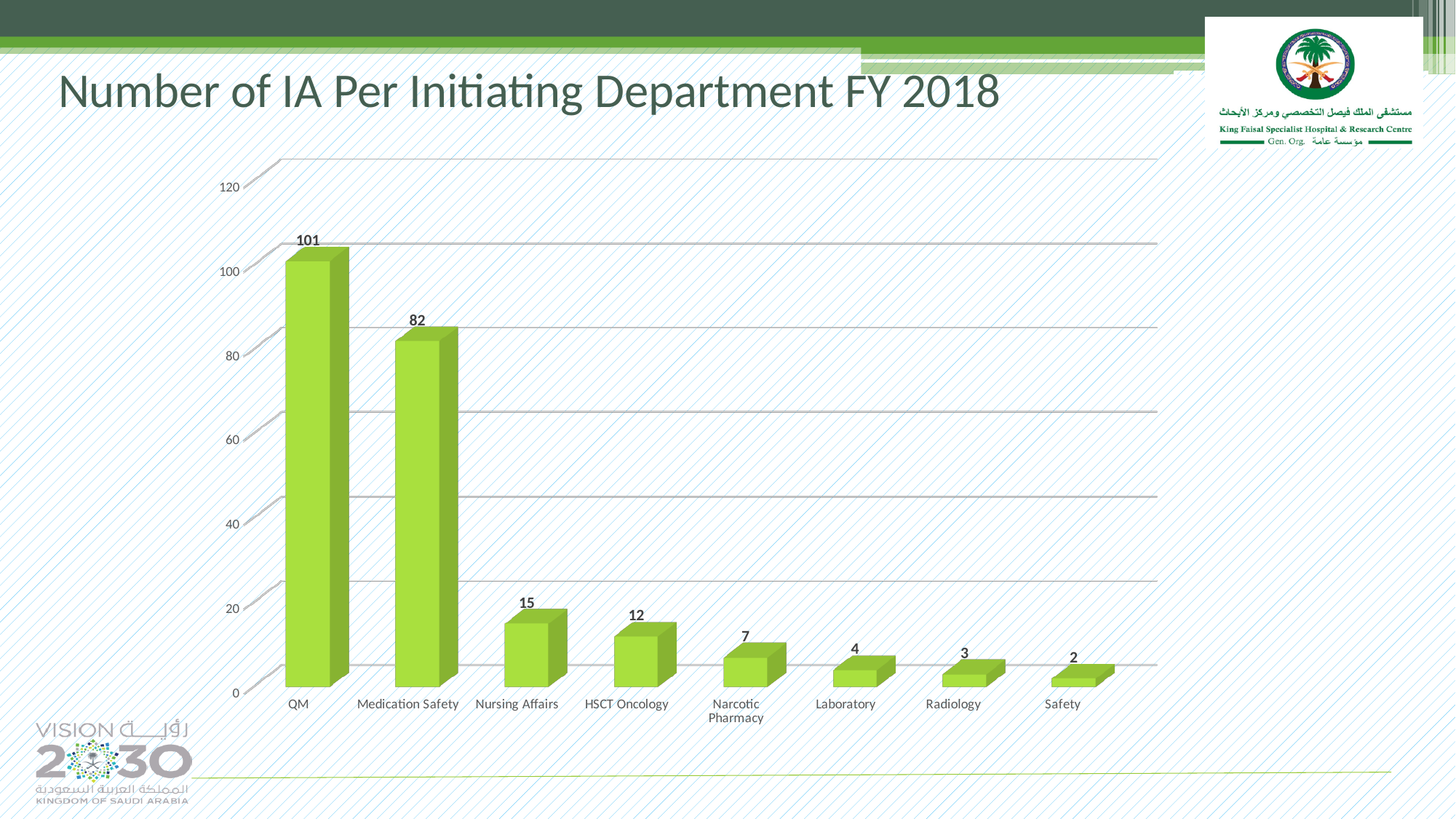

Number of IA Per Initiating Department FY 2018

[unsupported chart]